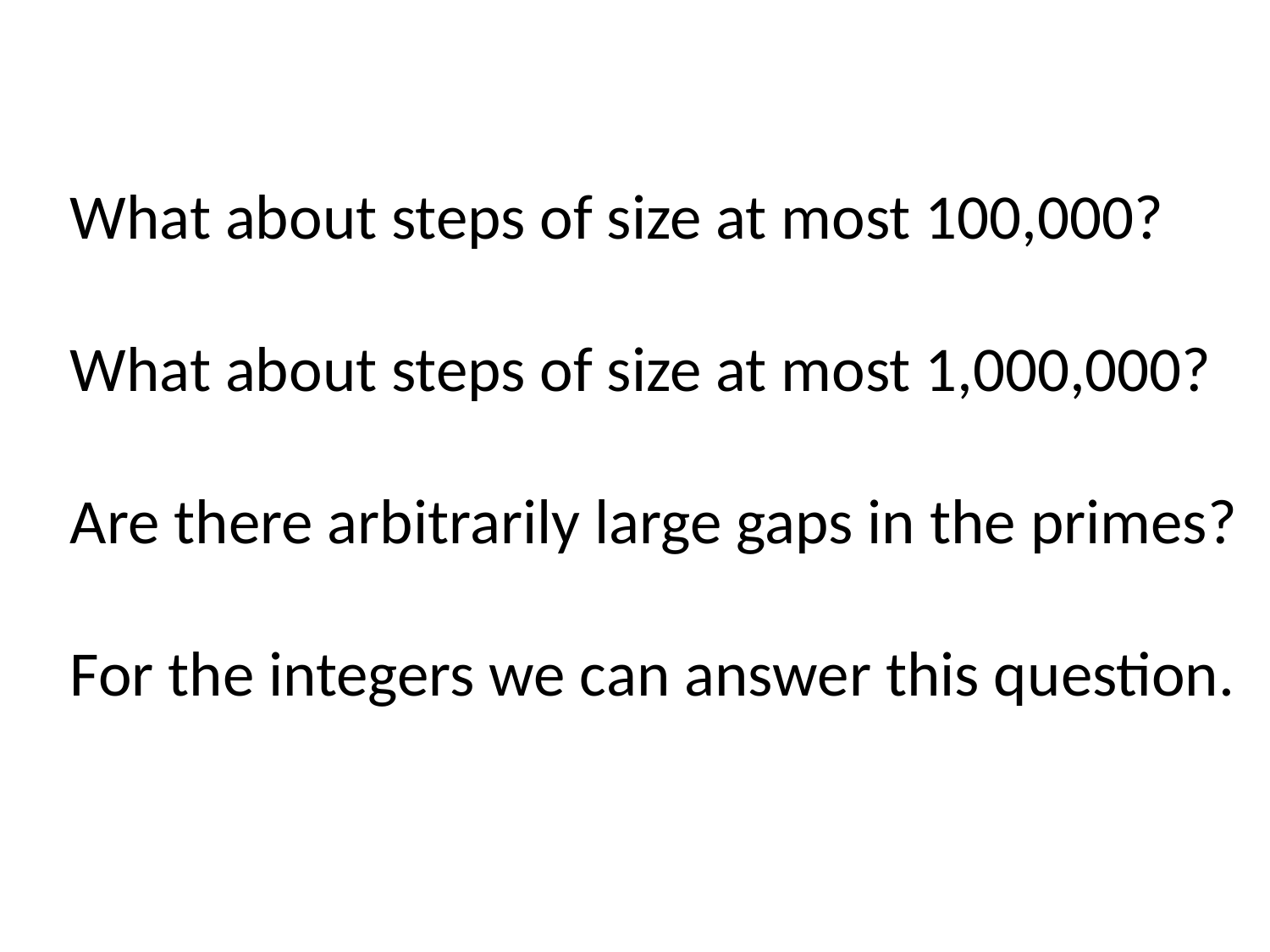

What about steps of size at most 100,000?

What about steps of size at most 1,000,000?

Are there arbitrarily large gaps in the primes?

For the integers we can answer this question.